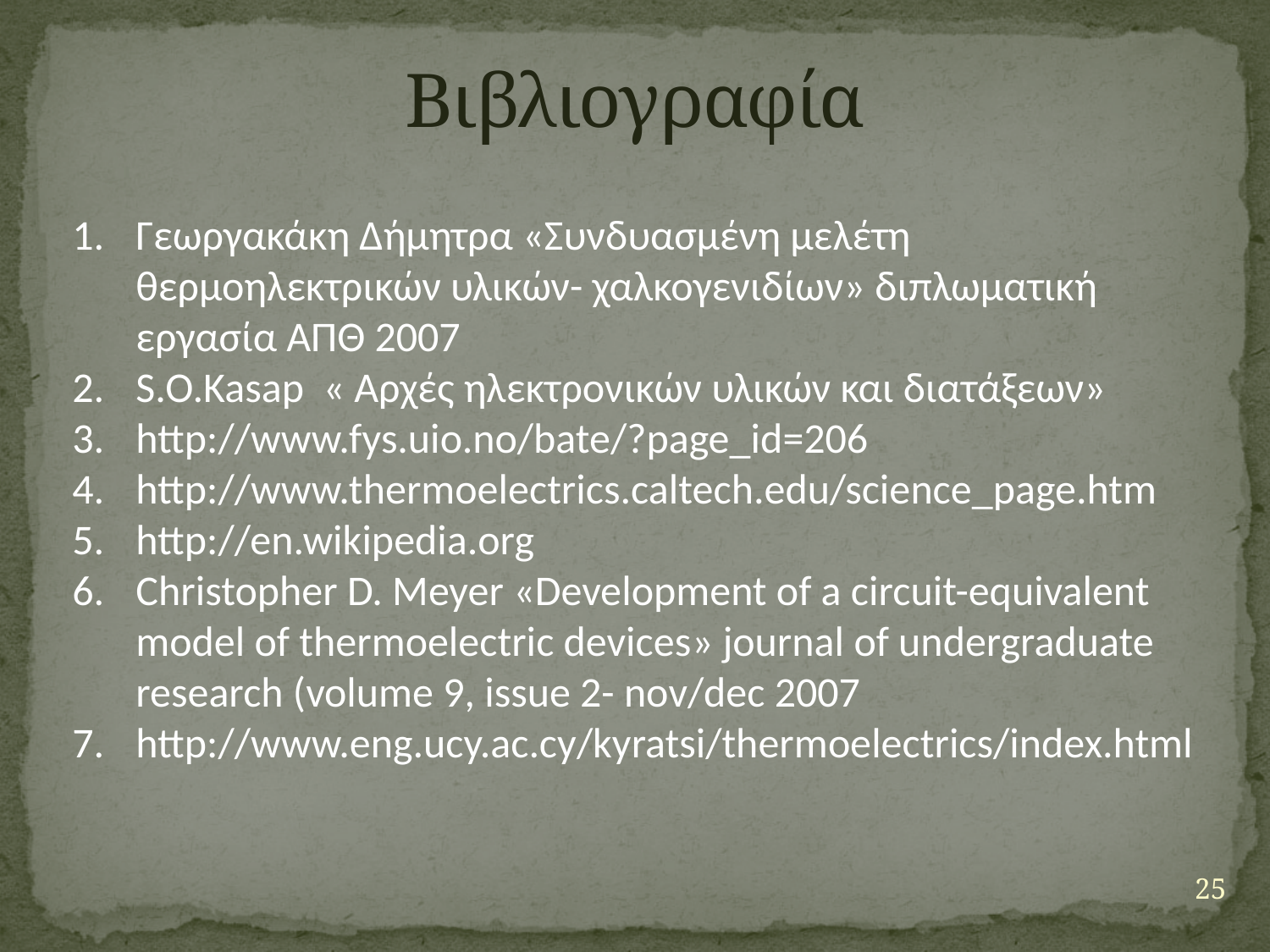

# Βιβλιογραφία
Γεωργακάκη Δήμητρα «Συνδυασμένη μελέτη θερμοηλεκτρικών υλικών- χαλκογενιδίων» διπλωματική εργασία ΑΠΘ 2007
S.O.Kasap  « Αρχές ηλεκτρονικών υλικών και διατάξεων»
http://www.fys.uio.no/bate/?page_id=206
http://www.thermoelectrics.caltech.edu/science_page.htm
http://en.wikipedia.org
Christopher D. Meyer «Development of a circuit-equivalent model of thermoelectric devices» journal of undergraduate research (volume 9, issue 2- nov/dec 2007
http://www.eng.ucy.ac.cy/kyratsi/thermoelectrics/index.html
25